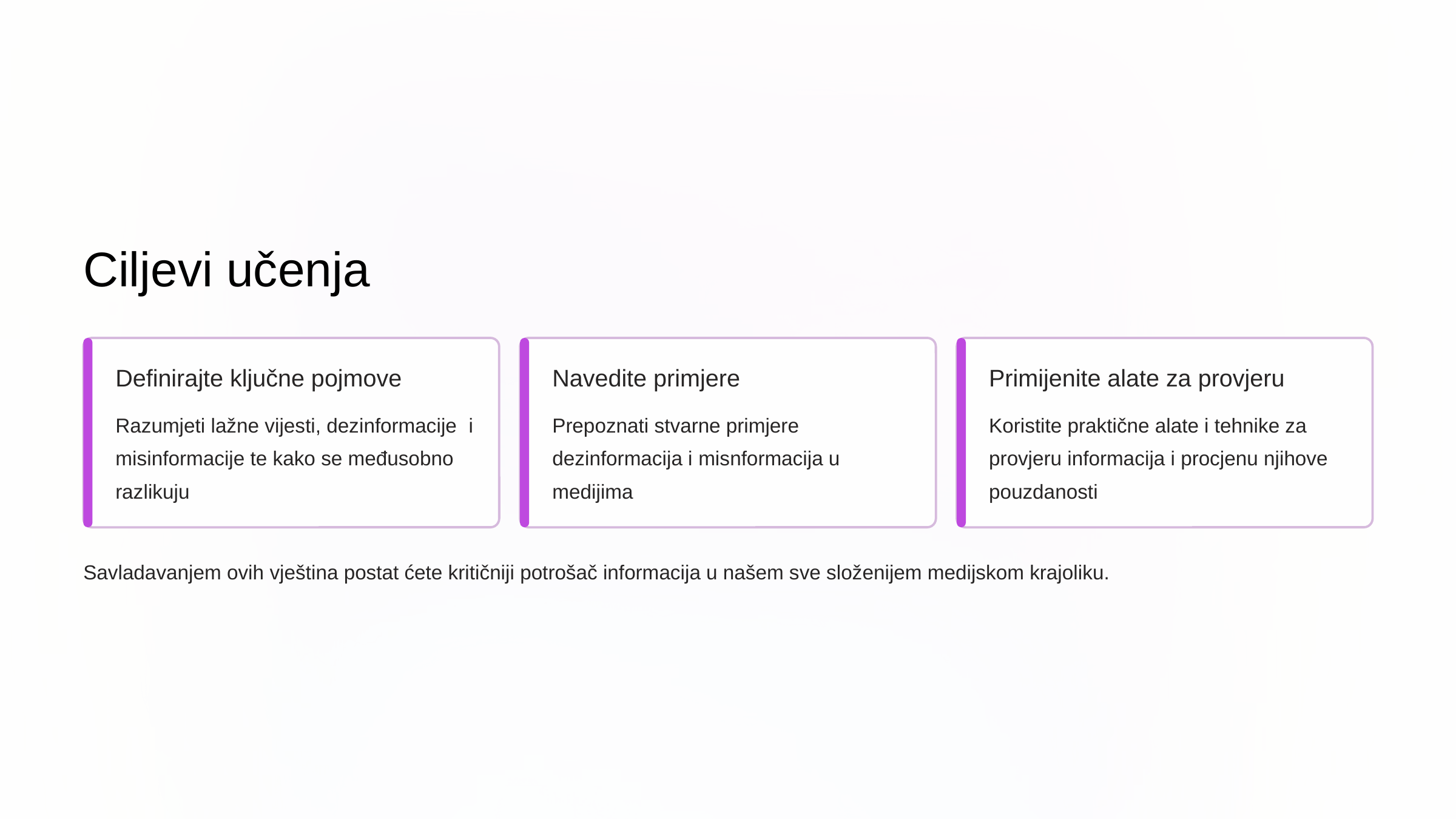

Ciljevi učenja

Definirajte ključne pojmove
Navedite primjere
Primijenite alate za provjeru
Razumjeti lažne vijesti, dezinformacije  i misinformacije te kako se međusobno razlikuju
Prepoznati stvarne primjere dezinformacija i misnformacija u medijima
Koristite praktične alate i tehnike za provjeru informacija i procjenu njihove pouzdanosti
Savladavanjem ovih vještina postat ćete kritičniji potrošač informacija u našem sve složenijem medijskom krajoliku.